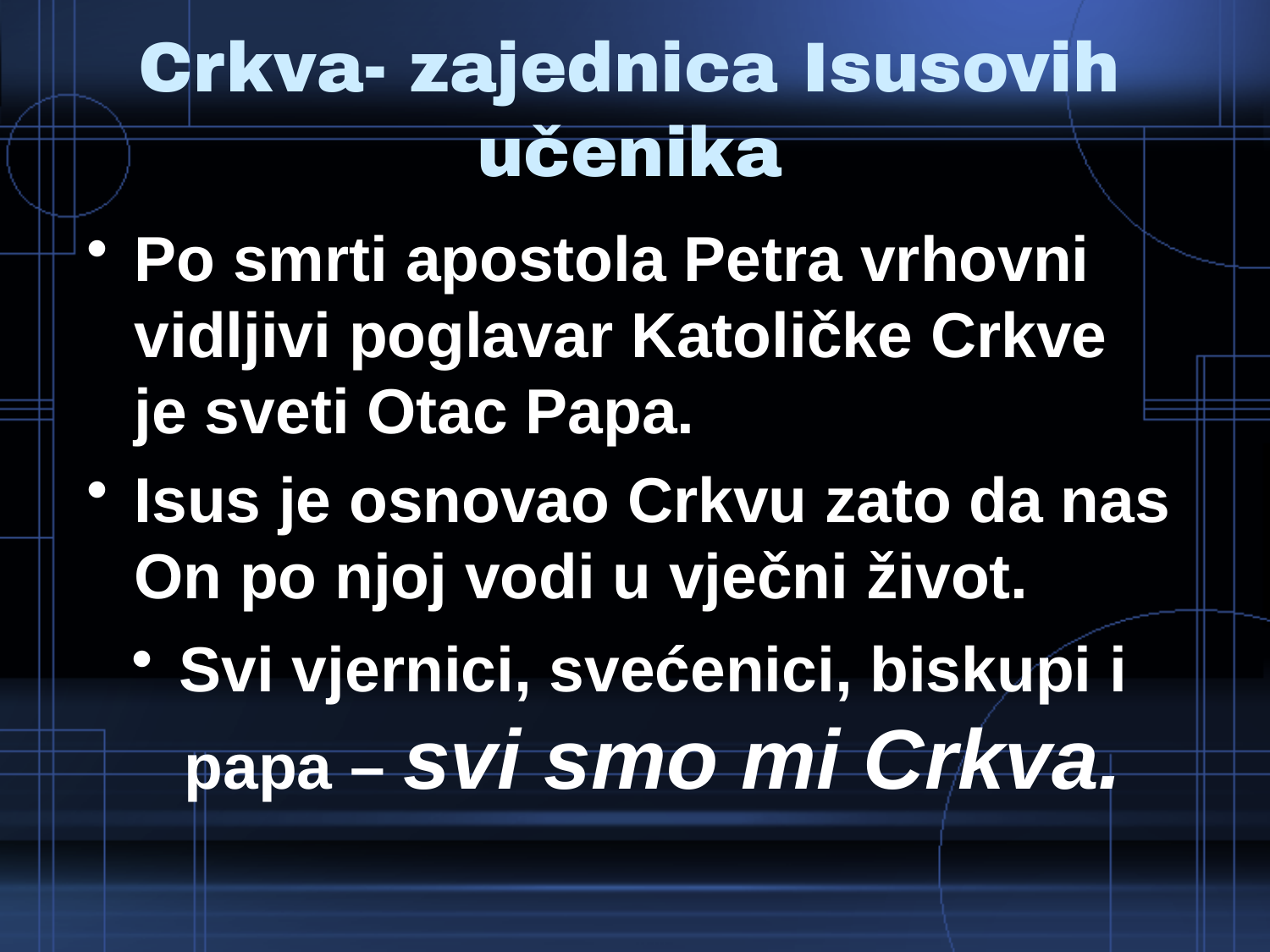

# Crkva- zajednica Isusovih učenika
Po smrti apostola Petra vrhovni vidljivi poglavar Katoličke Crkve je sveti Otac Papa.
Isus je osnovao Crkvu zato da nas On po njoj vodi u vječni život.
Svi vjernici, svećenici, biskupi i papa – svi smo mi Crkva.